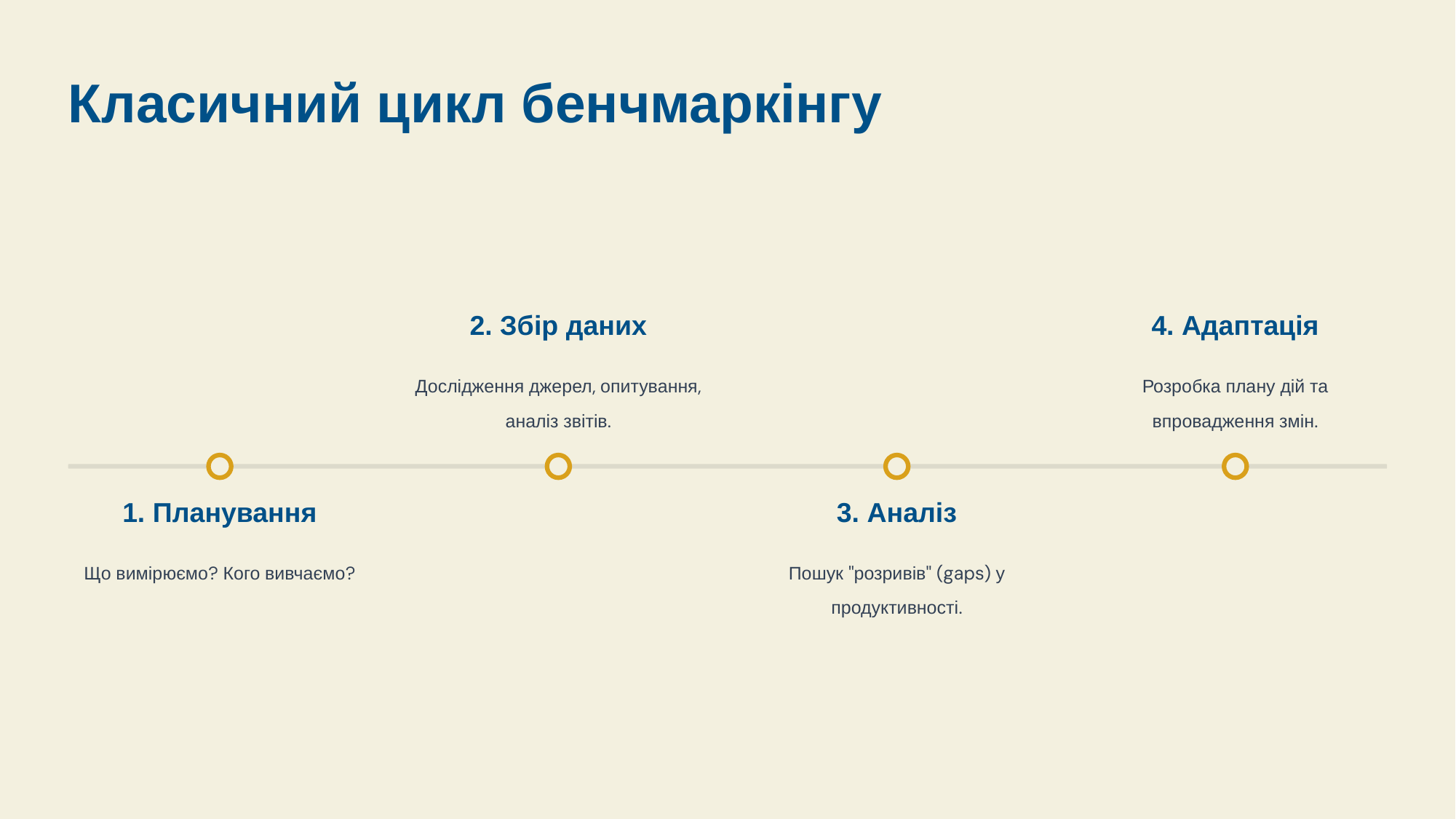

Класичний цикл бенчмаркінгу
2. Збір даних
4. Адаптація
Дослідження джерел, опитування, аналіз звітів.
Розробка плану дій та впровадження змін.

1. Планування
3. Аналіз
Що вимірюємо? Кого вивчаємо?
Пошук "розривів" (gaps) у продуктивності.